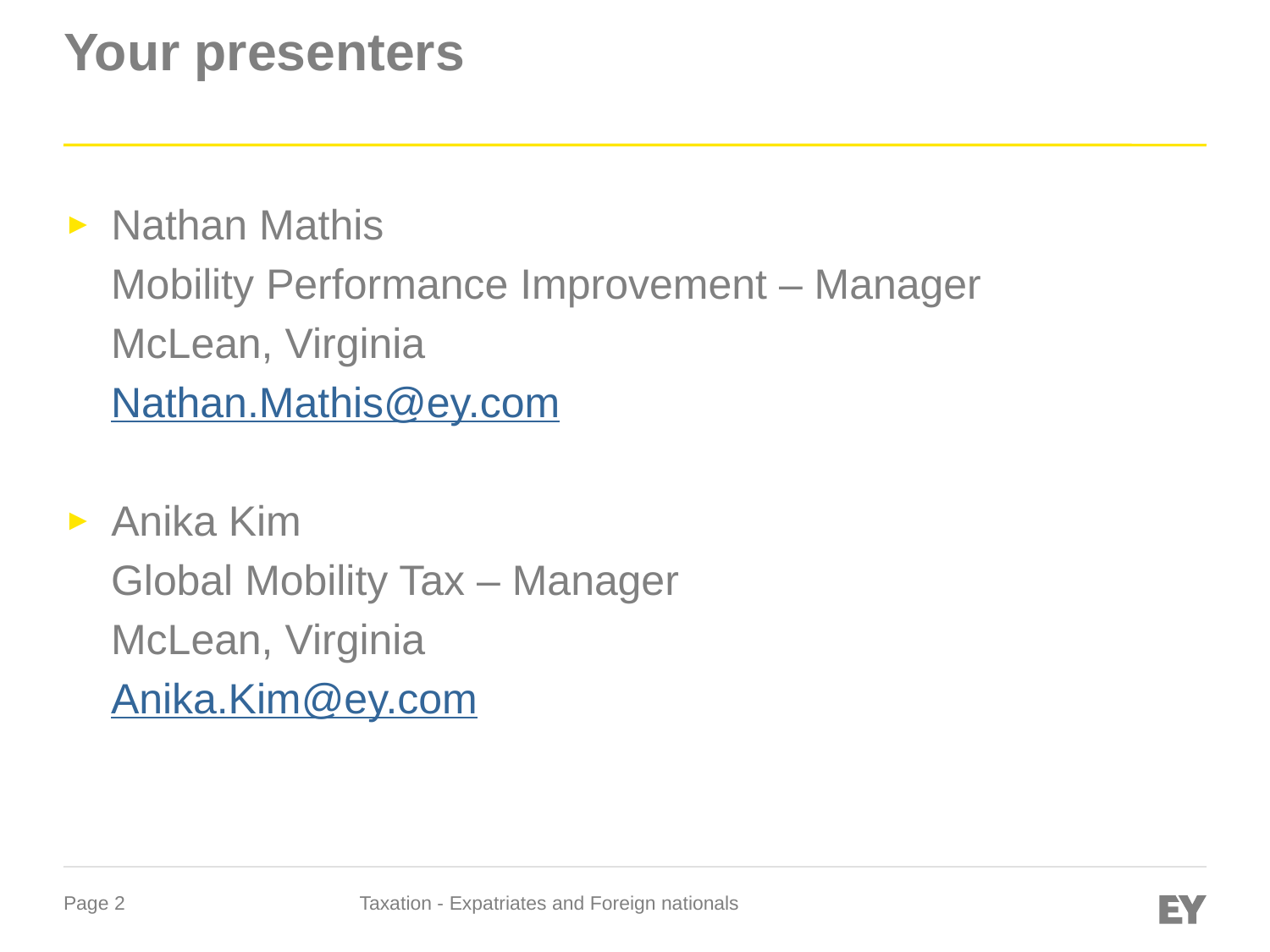

# Your presenters
Nathan Mathis
    Mobility Performance Improvement – Manager
    McLean, Virginia
    Nathan.Mathis@ey.com

Anika Kim
    Global Mobility Tax – Manager
    McLean, Virginia
    Anika.Kim@ey.com

Taxation - Expatriates and Foreign nationals